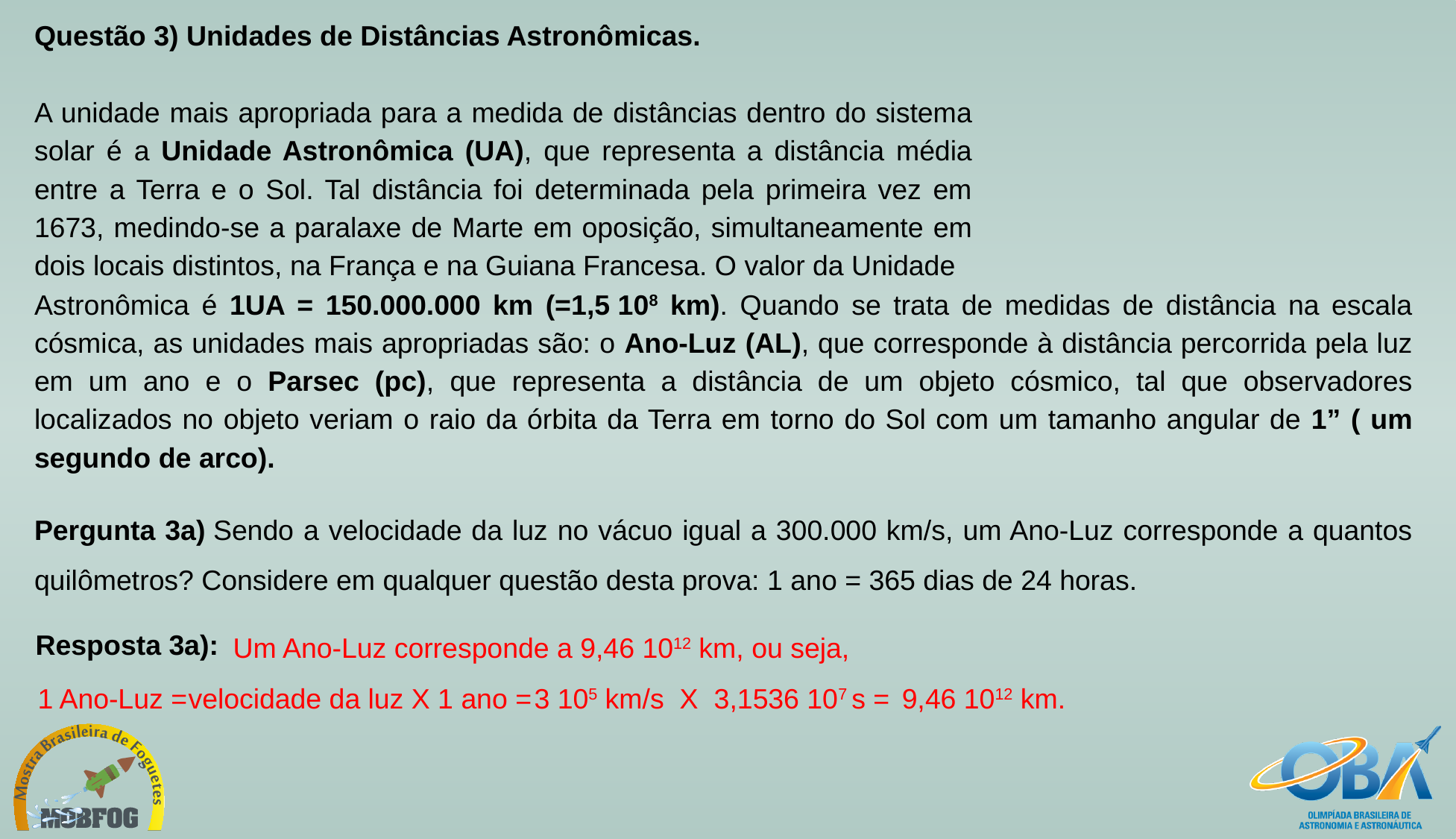

Questão 3) Unidades de Distâncias Astronômicas.

A unidade mais apropriada para a medida de distâncias dentro do sistema solar é a Unidade Astronômica (UA), que representa a distância média entre a Terra e o Sol. Tal distância foi determinada pela primeira vez em 1673, medindo-se a paralaxe de Marte em oposição, simultaneamente em dois locais distintos, na França e na Guiana Francesa. O valor da Unidade
Astronômica é 1UA = 150.000.000 km (=1,5 108 km). Quando se trata de medidas de distância na escala cósmica, as unidades mais apropriadas são: o Ano-Luz (AL), que corresponde à distância percorrida pela luz em um ano e o Parsec (pc), que representa a distância de um objeto cósmico, tal que observadores localizados no objeto veriam o raio da órbita da Terra em torno do Sol com um tamanho angular de 1” ( um segundo de arco).
Pergunta 3a) Sendo a velocidade da luz no vácuo igual a 300.000 km/s, um Ano-Luz corresponde a quantos quilômetros? Considere em qualquer questão desta prova: 1 ano = 365 dias de 24 horas.
Resposta 3a):
Um Ano-Luz corresponde a 9,46 1012 km, ou seja,
1 Ano-Luz =
velocidade da luz X 1 ano =
3 105 km/s  X  3,1536 107 s =
9,46 1012 km.